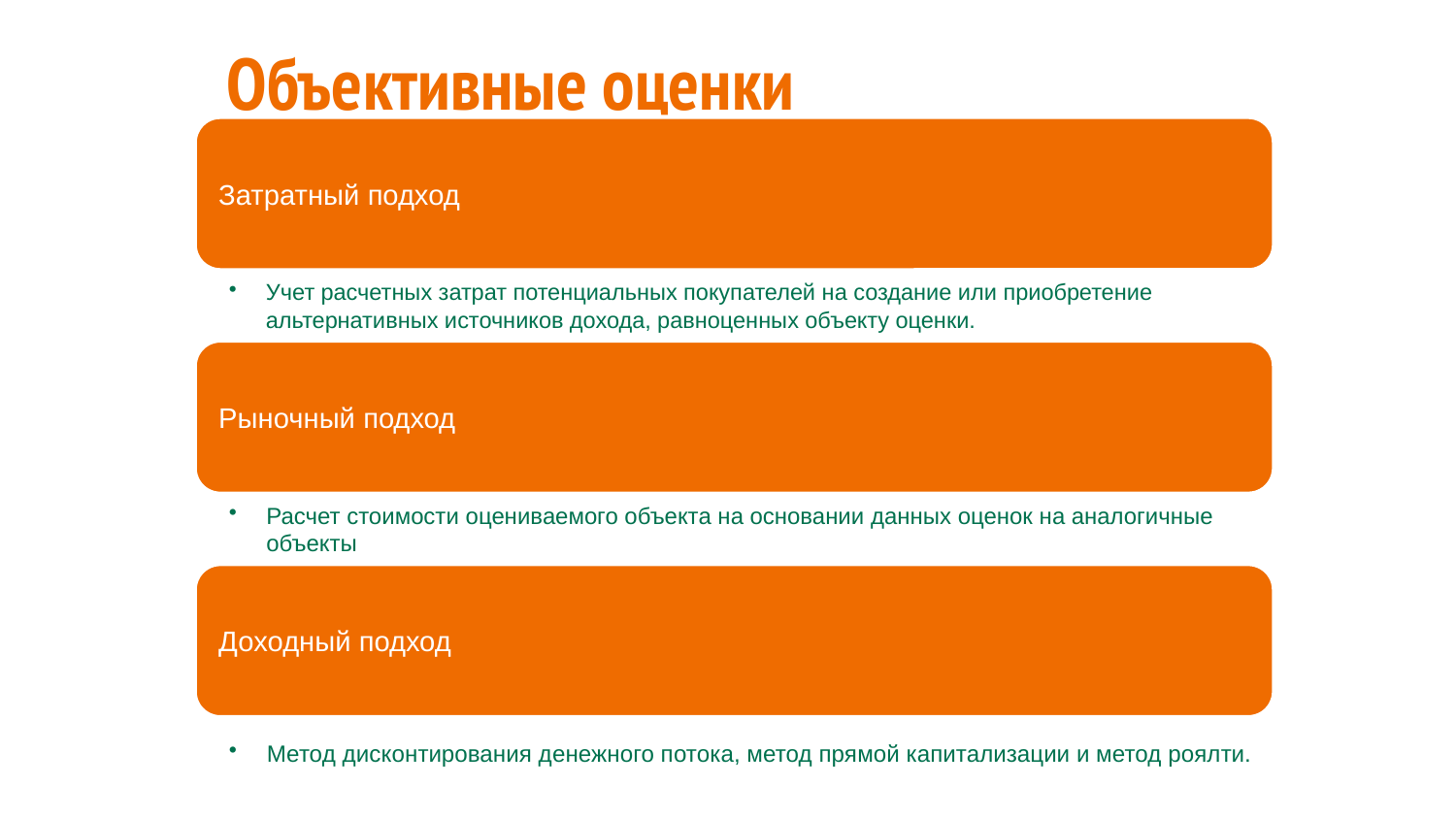

# Объективные оценки
Затратный подход
Учет расчетных затрат потенциальных покупателей на создание или приобретение альтернативных источников дохода, равноценных объекту оценки.
Рыночный подход
Расчет стоимости оцениваемого объекта на основании данных оценок на аналогичные объекты
Доходный подход
Метод дисконтирования денежного потока, метод прямой капитализации и метод роялти.